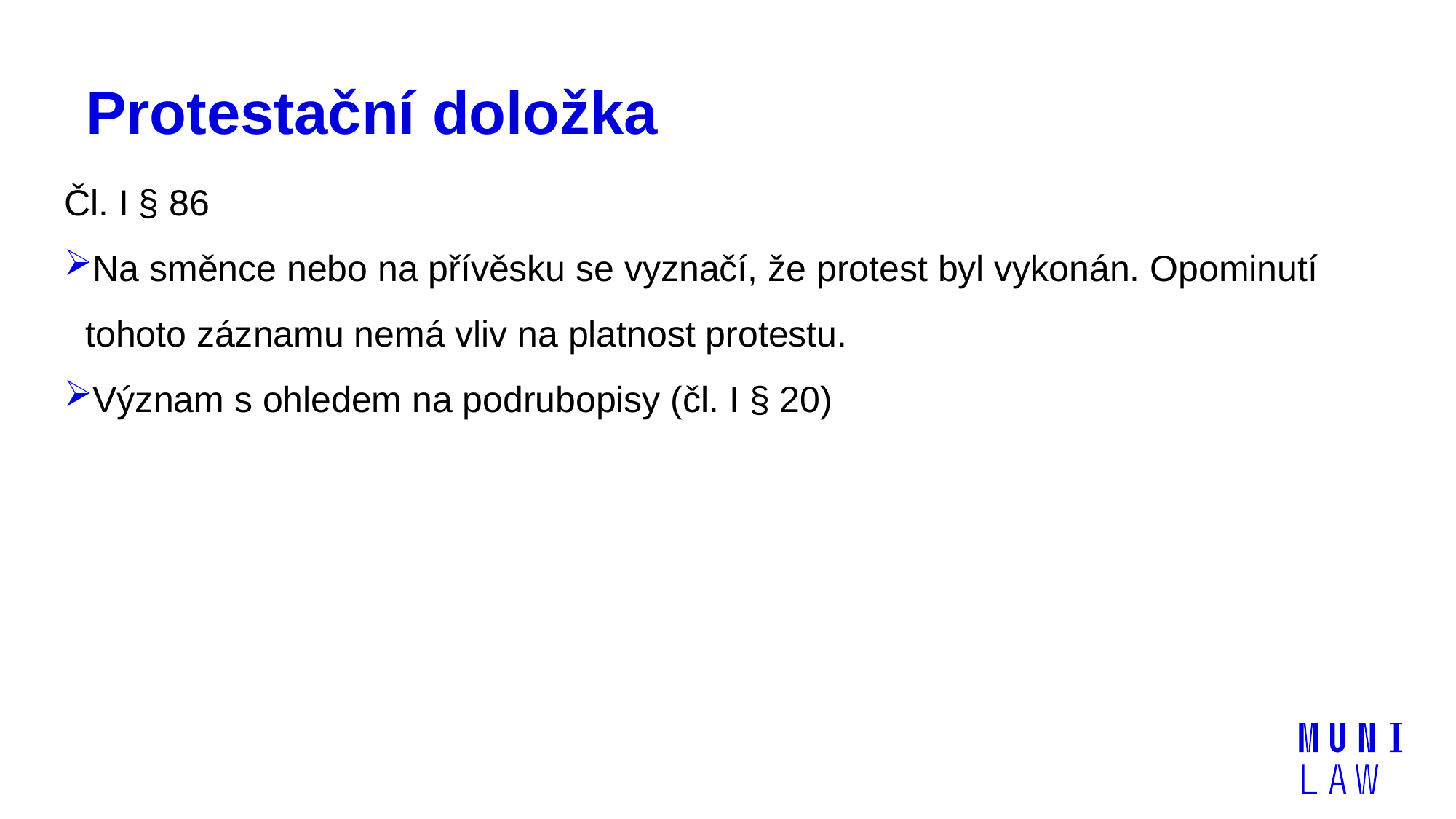

# Protestační doložka
Čl. I § 86
Na směnce nebo na přívěsku se vyznačí, že protest byl vykonán. Opominutí tohoto záznamu nemá vliv na platnost protestu.
Význam s ohledem na podrubopisy (čl. I § 20)